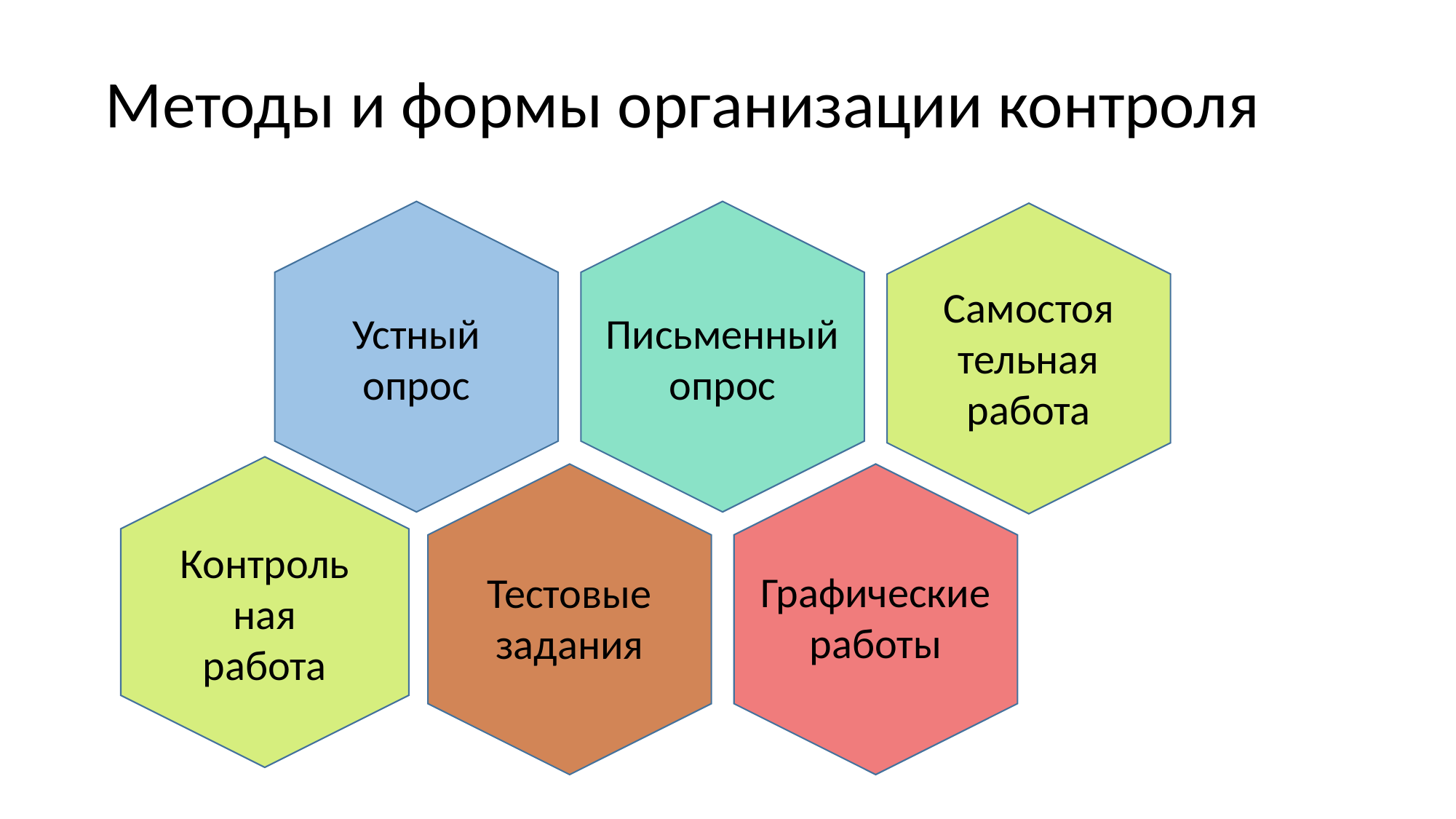

Методы и формы организации контроля

Самостоятельная работа
Письменный опрос
Устный опрос
Контрольная работа

Графические работы
Тестовые задания